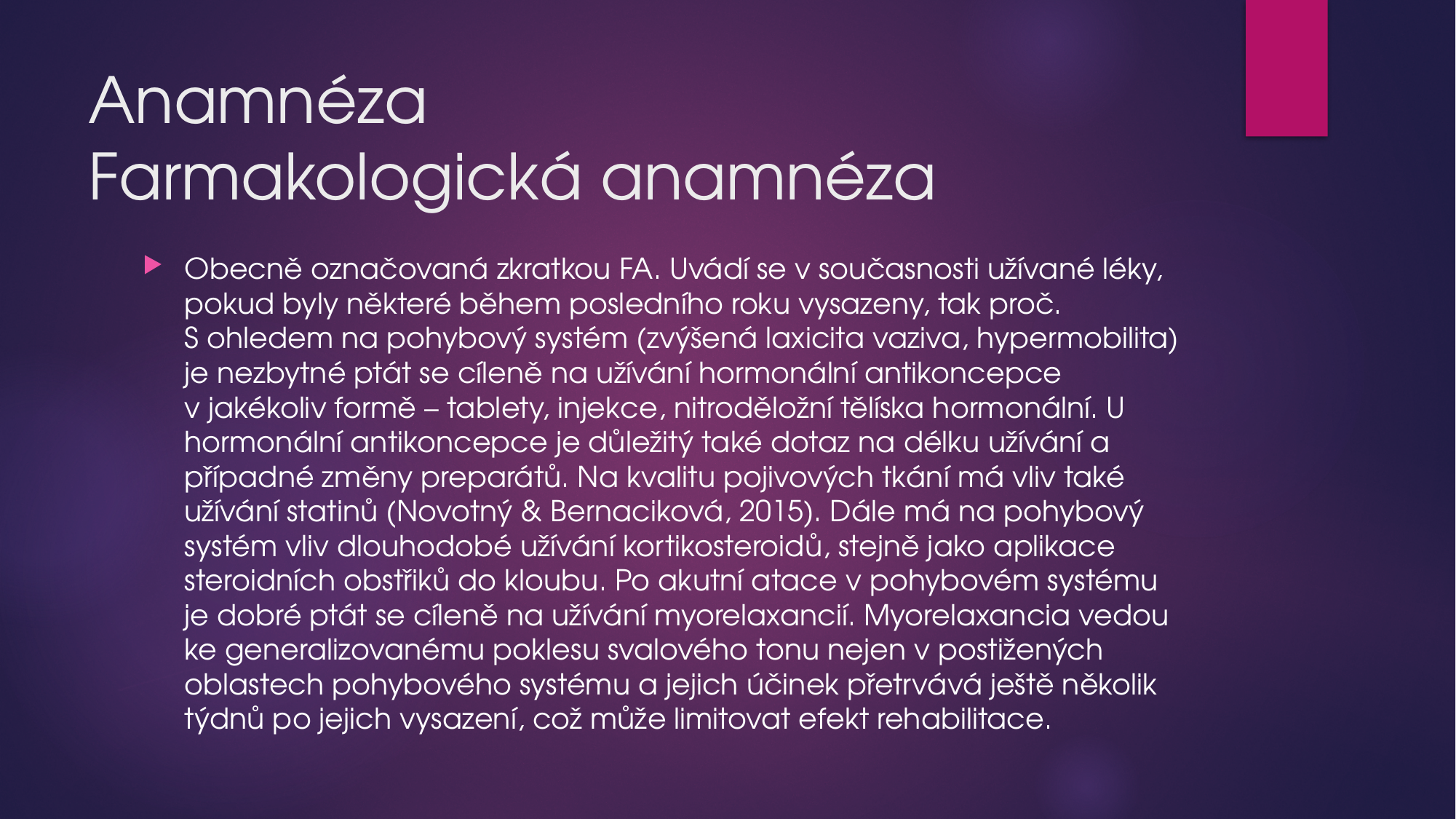

# Anamnéza Farmakologická anamnéza
Obecně označovaná zkratkou FA. Uvádí se v současnosti užívané léky, pokud byly některé během posledního roku vysazeny, tak proč. S ohledem na pohybový systém (zvýšená laxicita vaziva, hypermobilita) je nezbytné ptát se cíleně na užívání hormonální antikoncepce v jakékoliv formě – tablety, injekce, nitroděložní tělíska hormonální. U hormonální antikoncepce je důležitý také dotaz na délku užívání a případné změny preparátů. Na kvalitu pojivových tkání má vliv také užívání statinů (Novotný & Bernaciková, 2015). Dále má na pohybový systém vliv dlouhodobé užívání kortikosteroidů, stejně jako aplikace steroidních obstřiků do kloubu. Po akutní atace v pohybovém systému je dobré ptát se cíleně na užívání myorelaxancií. Myorelaxancia vedou ke generalizovanému poklesu svalového tonu nejen v postižených oblastech pohybového systému a jejich účinek přetrvává ještě několik týdnů po jejich vysazení, což může limitovat efekt rehabilitace.